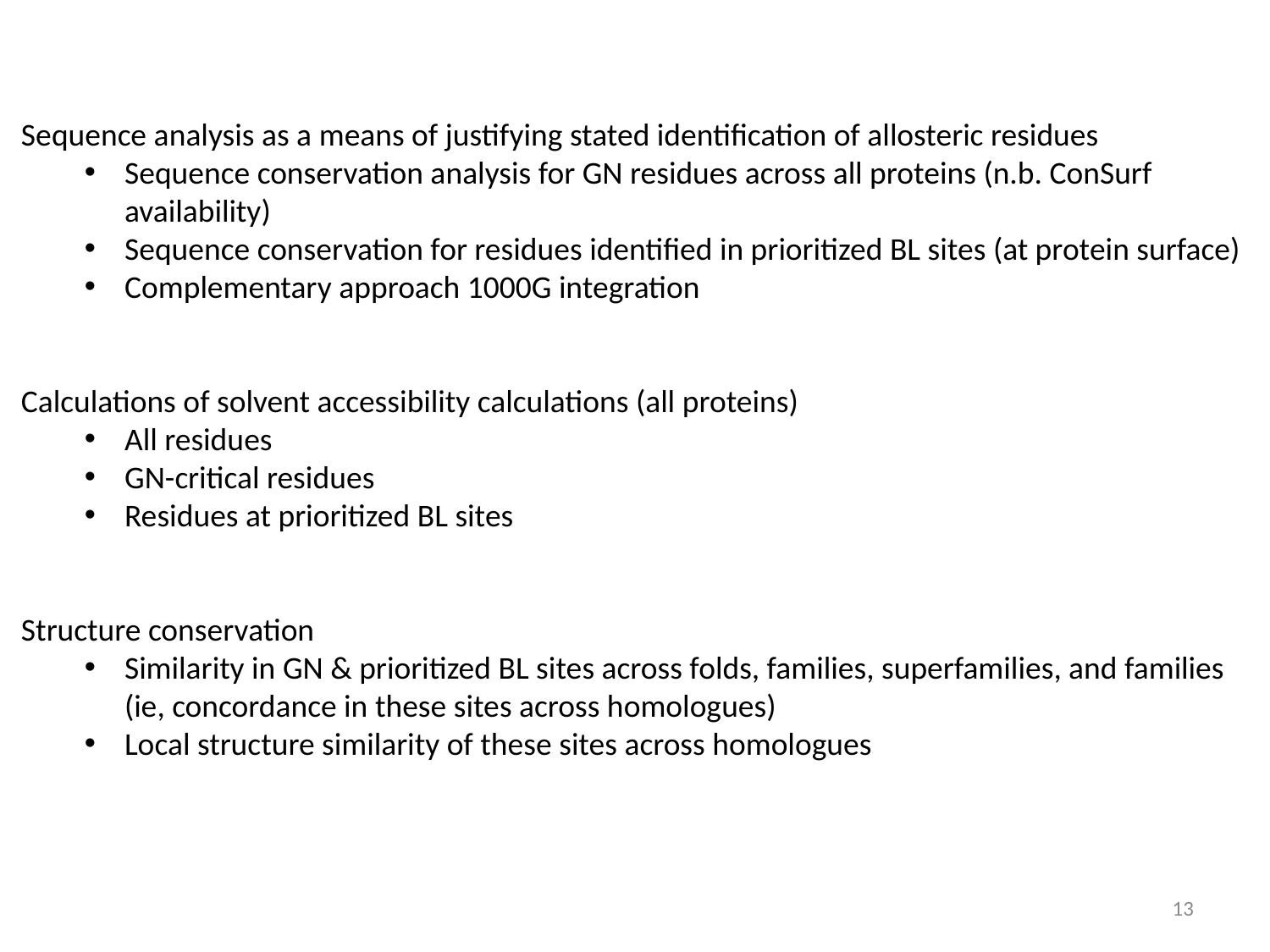

Sequence analysis as a means of justifying stated identification of allosteric residues
Sequence conservation analysis for GN residues across all proteins (n.b. ConSurf availability)
Sequence conservation for residues identified in prioritized BL sites (at protein surface)
Complementary approach 1000G integration

Calculations of solvent accessibility calculations (all proteins)
All residues
GN-critical residues
Residues at prioritized BL sites

Structure conservation
Similarity in GN & prioritized BL sites across folds, families, superfamilies, and families (ie, concordance in these sites across homologues)
Local structure similarity of these sites across homologues
13